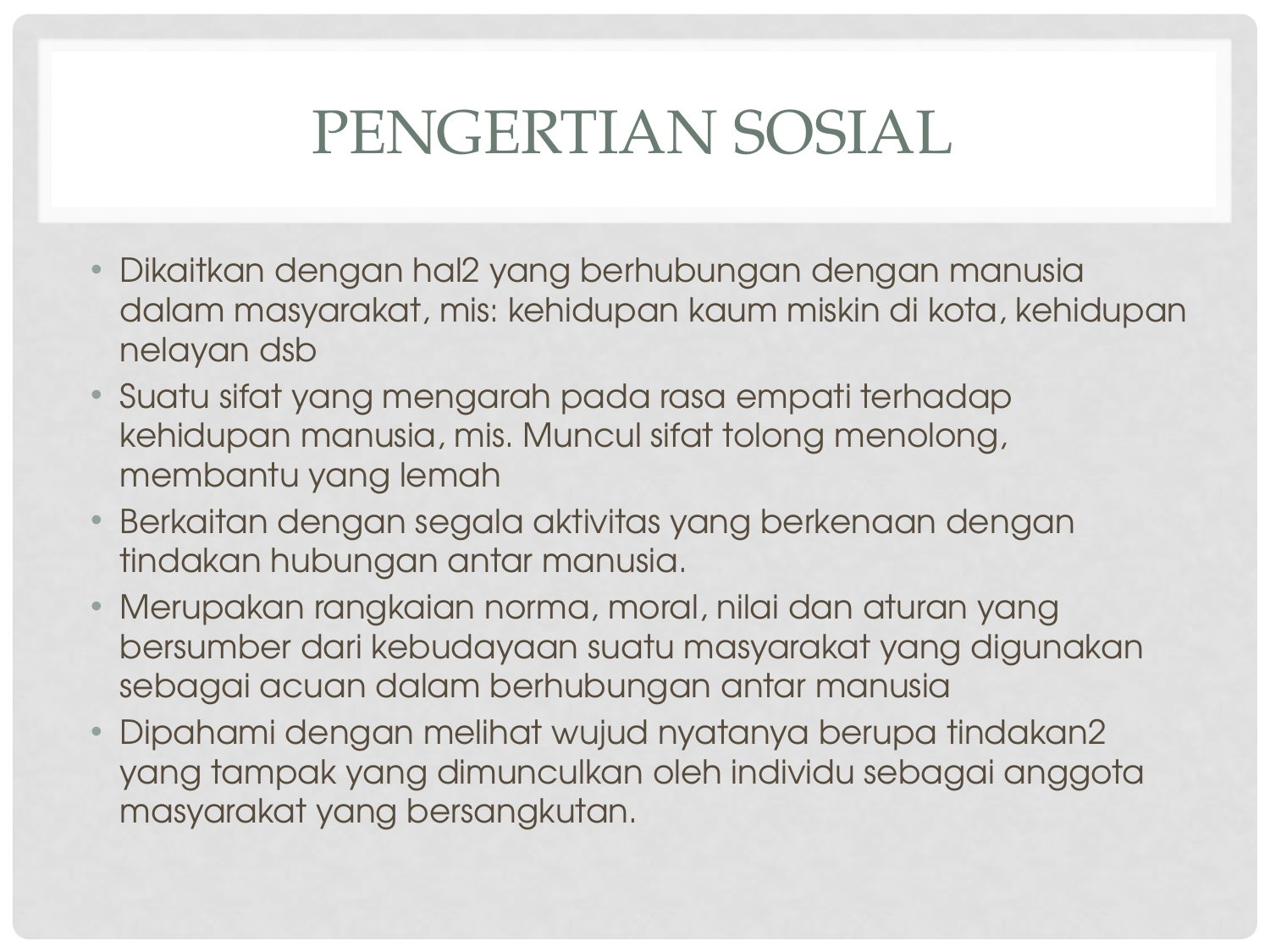

# Pengertian Sosial
Dikaitkan dengan hal2 yang berhubungan dengan manusia dalam masyarakat, mis: kehidupan kaum miskin di kota, kehidupan nelayan dsb
Suatu sifat yang mengarah pada rasa empati terhadap kehidupan manusia, mis. Muncul sifat tolong menolong, membantu yang lemah
Berkaitan dengan segala aktivitas yang berkenaan dengan tindakan hubungan antar manusia.
Merupakan rangkaian norma, moral, nilai dan aturan yang bersumber dari kebudayaan suatu masyarakat yang digunakan sebagai acuan dalam berhubungan antar manusia
Dipahami dengan melihat wujud nyatanya berupa tindakan2 yang tampak yang dimunculkan oleh individu sebagai anggota masyarakat yang bersangkutan.